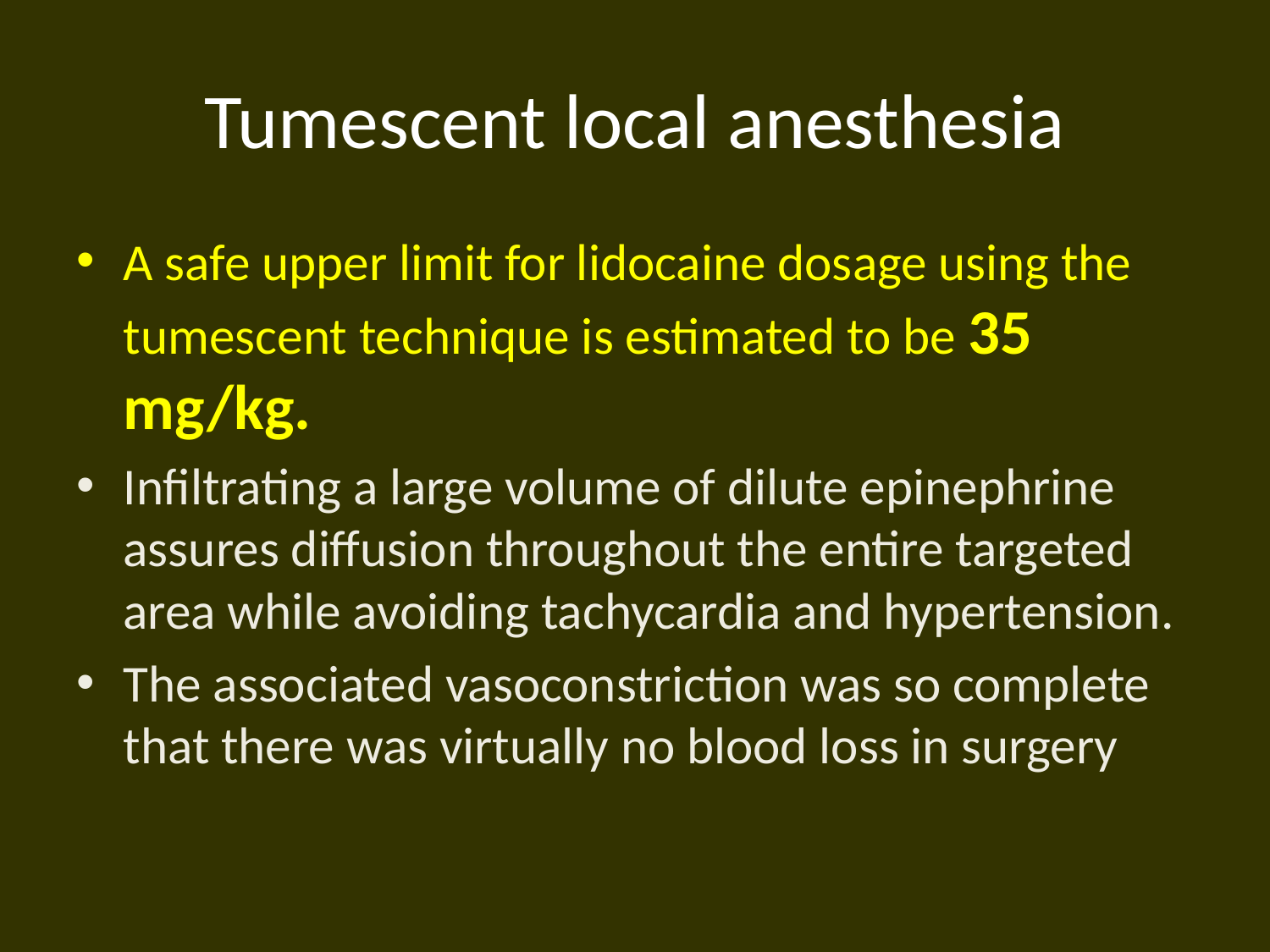

# Tumescent local anesthesia
A safe upper limit for lidocaine dosage using the tumescent technique is estimated to be 35 mg/kg.
Infiltrating a large volume of dilute epinephrine assures diffusion throughout the entire targeted area while avoiding tachycardia and hypertension.
The associated vasoconstriction was so complete that there was virtually no blood loss in surgery